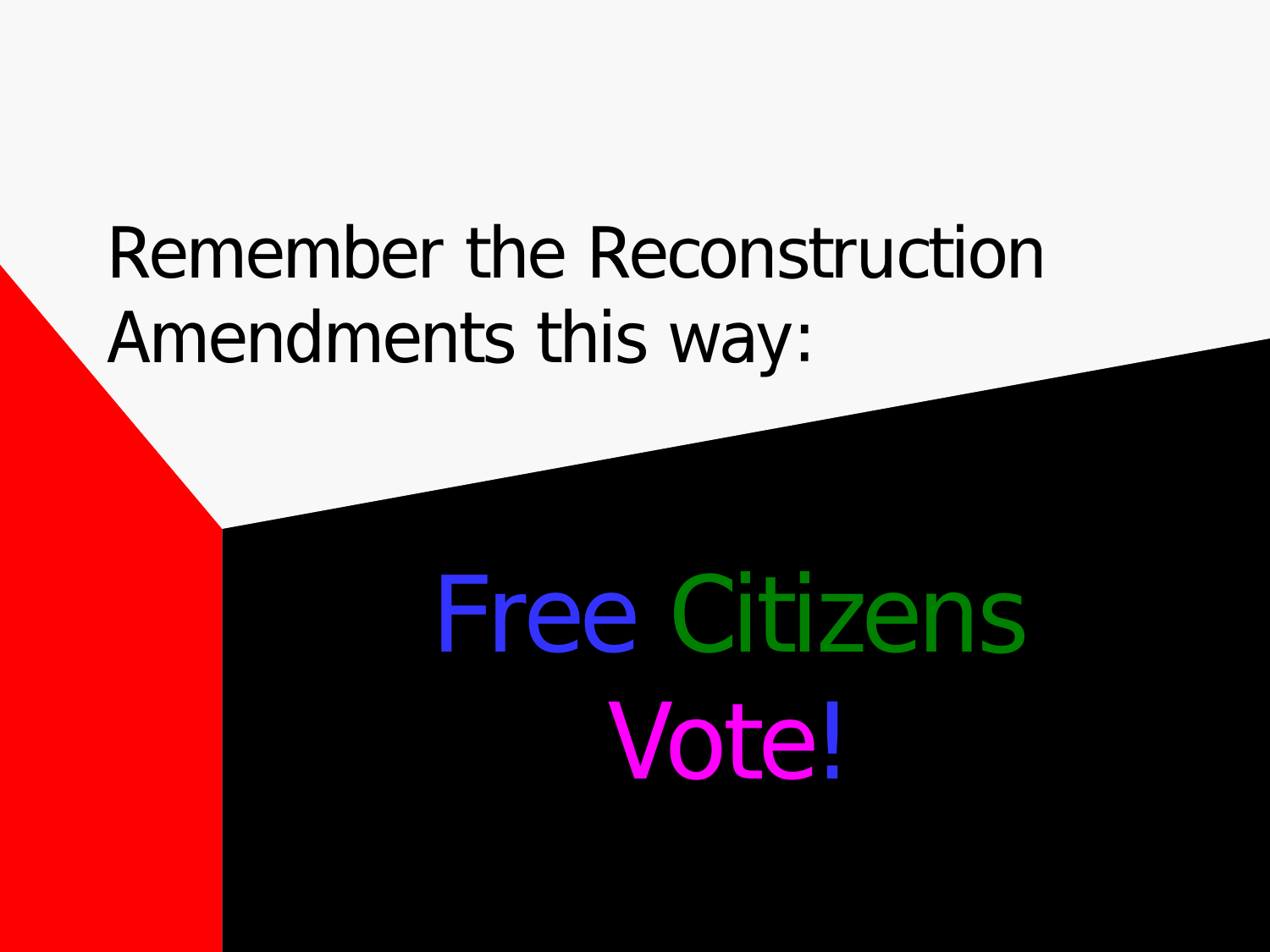

# Remember the Reconstruction Amendments this way:
Free Citizens Vote!